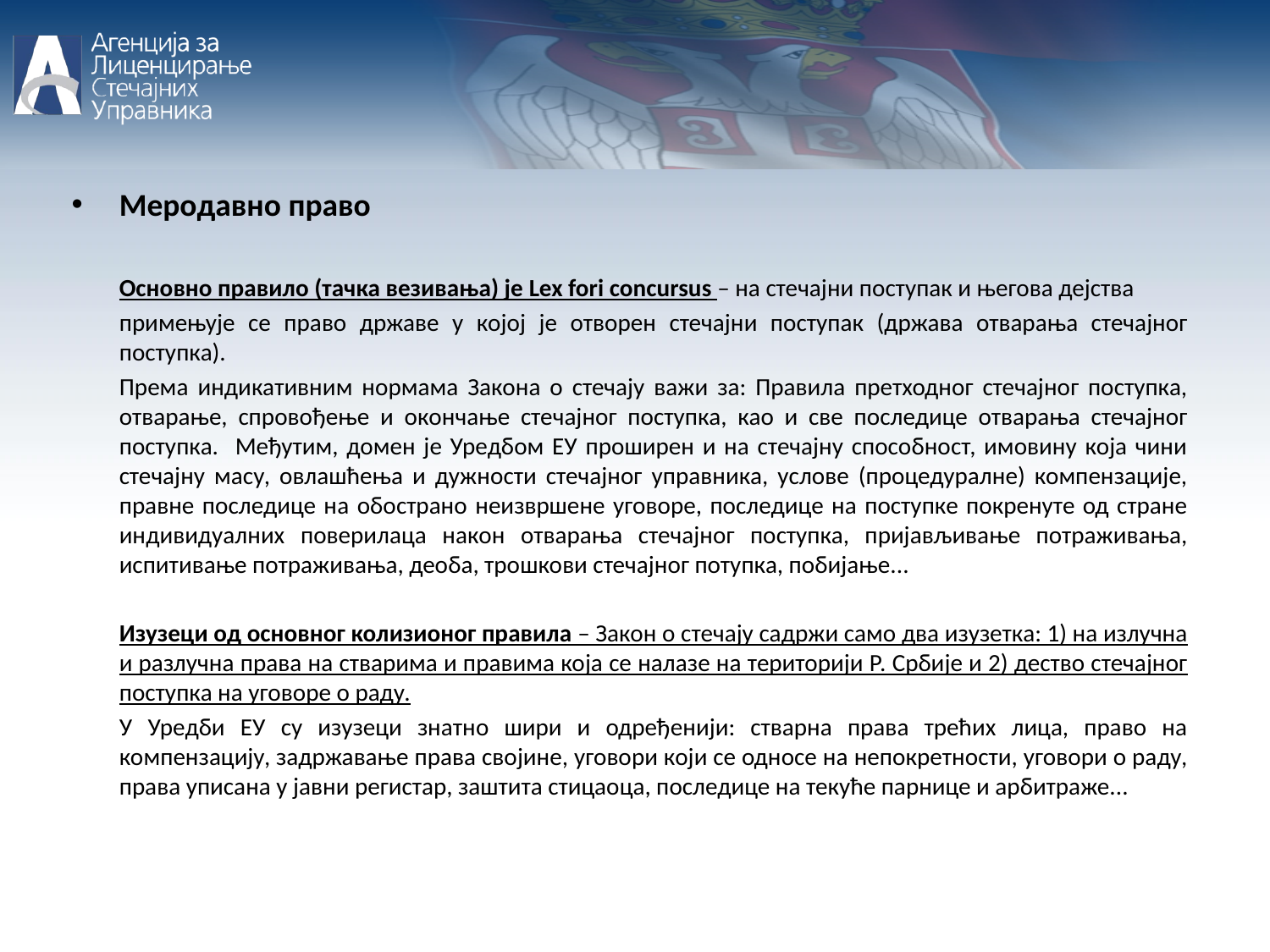

Меродавно право

	Основно правило (тачка везивања) је Lex fori concursus – на стечајни поступак и његова дејства
	примењује се право државе у којој је отворен стечајни поступак (држава отварања стечајног поступка).
	Према индикативним нормама Закона о стечају важи за: Правила претходног стечајног поступка, отварање, спровођење и окончање стечајног поступка, као и све последице отварања стечајног поступка.  Међутим, домен је Уредбом ЕУ проширен и на стечајну способност, имовину која чини стечајну масу, овлашћења и дужности стечајног управника, услове (процедуралне) компензације, правне последице на обострано неизвршене уговоре, последице на поступке покренуте од стране индивидуалних поверилаца након отварања стечајног поступка, пријављивање потраживања, испитивање потраживања, деоба, трошкови стечајног потупка, побијање...

	Изузеци од основног колизионог правила – Закон о стечају садржи само два изузетка: 1) на излучна и разлучна права на стварима и правима која се налазе на територији Р. Србије и 2) дество стечајног поступка на уговоре о раду.
	У Уредби ЕУ су изузеци знатно шири и одређенији: стварна права трећих лица, право на компензацију, задржавање права својине, уговори који се односе на непокретности, уговори о раду, права уписана у јавни регистар, заштита стицаоца, последице на текуће парнице и арбитраже...